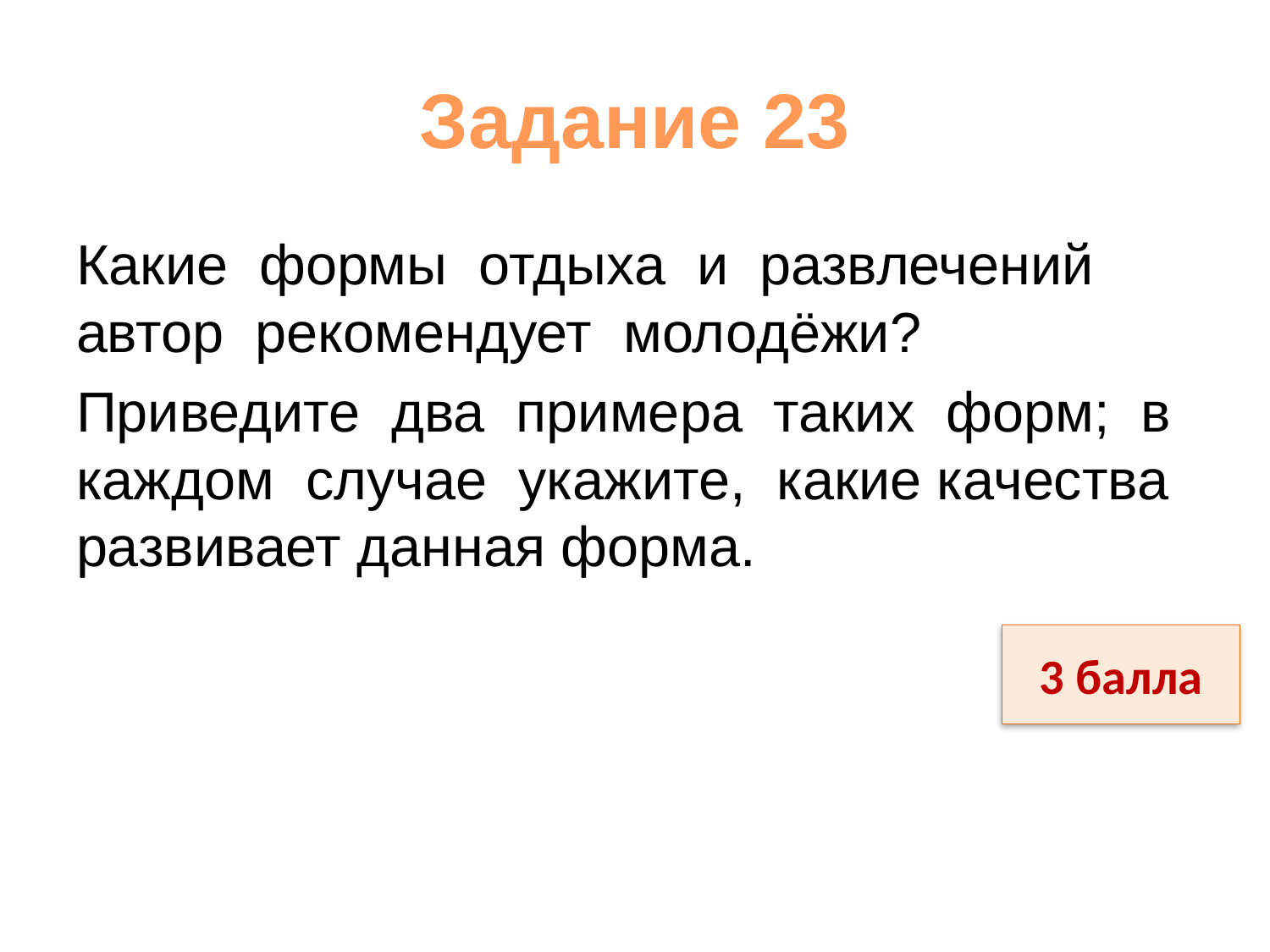

# Задание 23
Какие  формы  отдыха  и  развлечений  автор  рекомендует  молодёжи?
Приведите  два  примера  таких  форм;  в  каждом  случае  укажите,  какие качества развивает данная форма.
3 балла